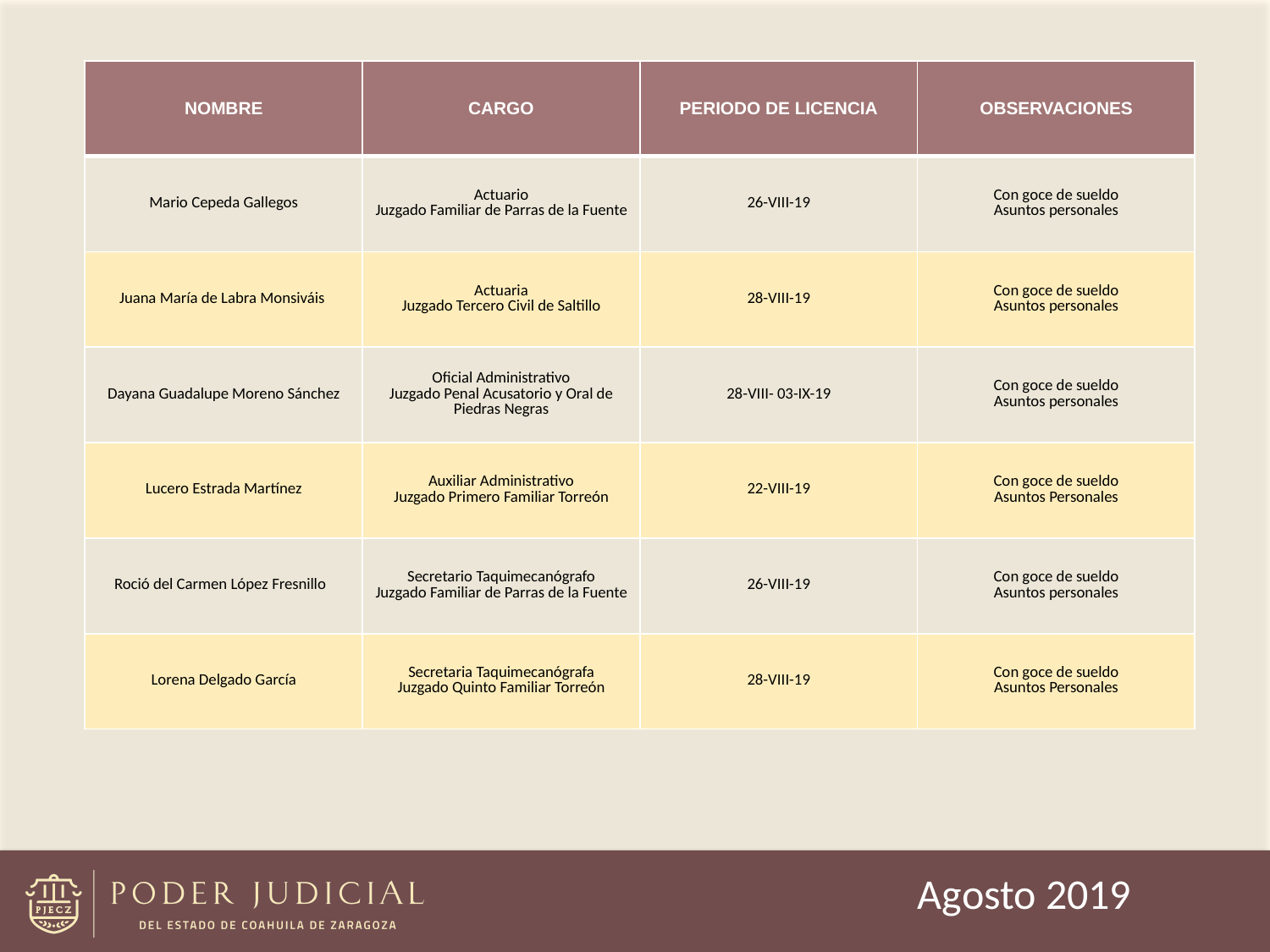

| NOMBRE | CARGO | PERIODO DE LICENCIA | OBSERVACIONES |
| --- | --- | --- | --- |
| Mario Cepeda Gallegos | Actuario Juzgado Familiar de Parras de la Fuente | 26-VIII-19 | Con goce de sueldo Asuntos personales |
| Juana María de Labra Monsiváis | Actuaria Juzgado Tercero Civil de Saltillo | 28-VIII-19 | Con goce de sueldo Asuntos personales |
| Dayana Guadalupe Moreno Sánchez | Oficial Administrativo Juzgado Penal Acusatorio y Oral de Piedras Negras | 28-VIII- 03-IX-19 | Con goce de sueldo Asuntos personales |
| Lucero Estrada Martínez | Auxiliar Administrativo Juzgado Primero Familiar Torreón | 22-VIII-19 | Con goce de sueldo Asuntos Personales |
| Roció del Carmen López Fresnillo | Secretario Taquimecanógrafo Juzgado Familiar de Parras de la Fuente | 26-VIII-19 | Con goce de sueldo Asuntos personales |
| Lorena Delgado García | Secretaria Taquimecanógrafa Juzgado Quinto Familiar Torreón | 28-VIII-19 | Con goce de sueldo Asuntos Personales |
Agosto 2019